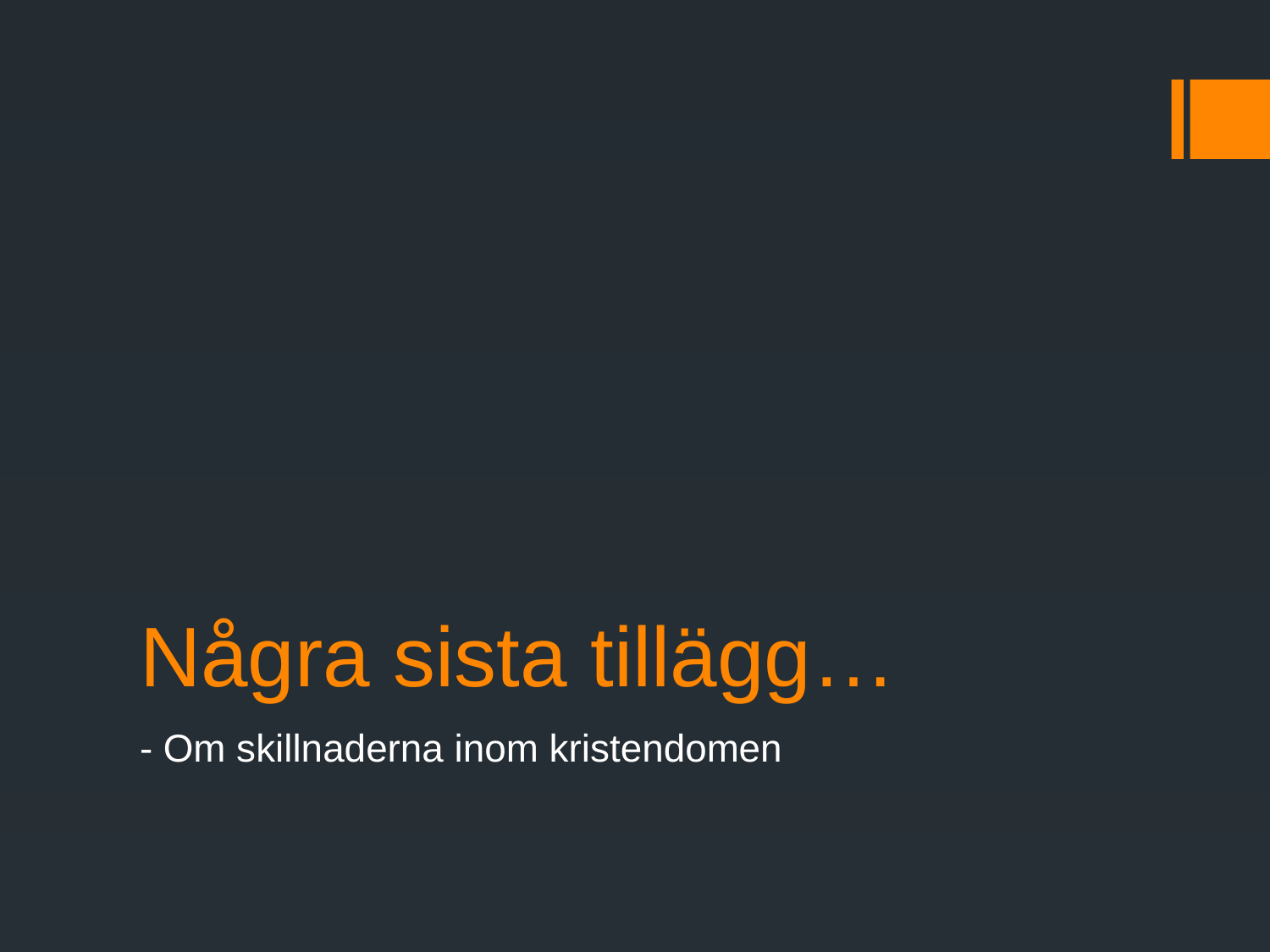

# Några sista tillägg…
- Om skillnaderna inom kristendomen